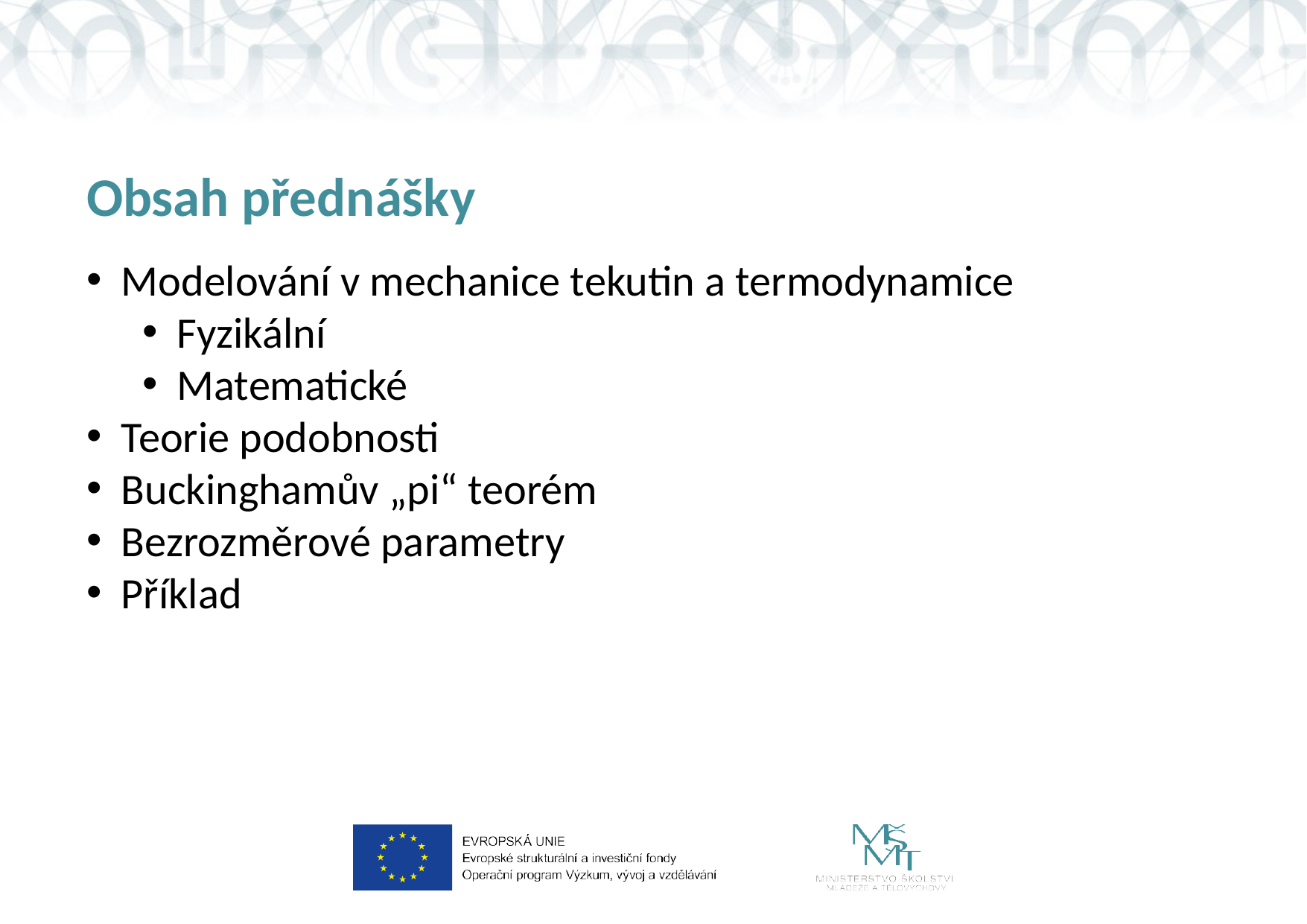

# Obsah přednášky
Modelování v mechanice tekutin a termodynamice
Fyzikální
Matematické
Teorie podobnosti
Buckinghamův „pi“ teorém
Bezrozměrové parametry
Příklad